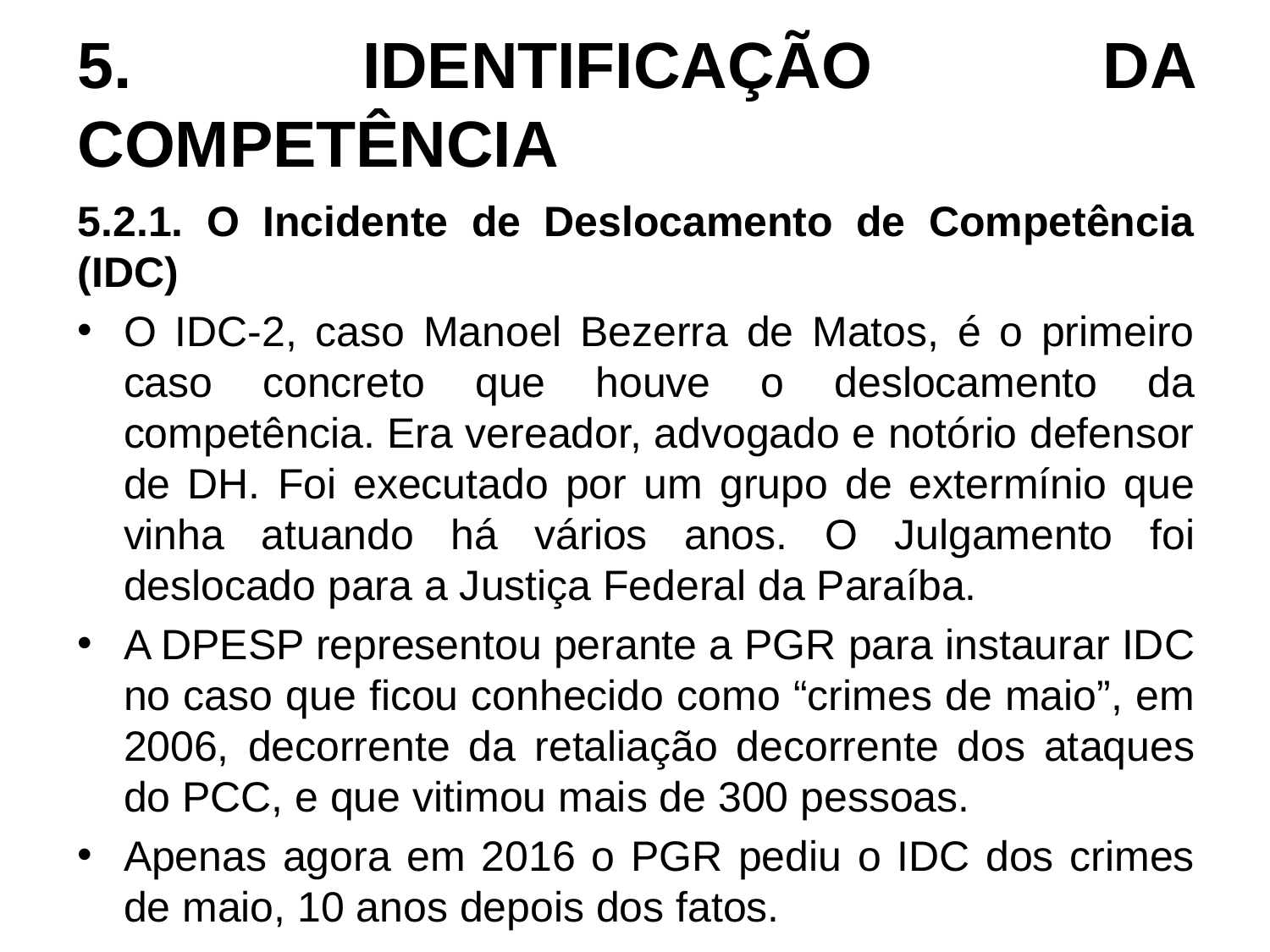

# 5. IDENTIFICAÇÃO DA COMPETÊNCIA
5.2.1. O Incidente de Deslocamento de Competência (IDC)
O IDC-2, caso Manoel Bezerra de Matos, é o primeiro caso concreto que houve o deslocamento da competência. Era vereador, advogado e notório defensor de DH. Foi executado por um grupo de extermínio que vinha atuando há vários anos. O Julgamento foi deslocado para a Justiça Federal da Paraíba.
A DPESP representou perante a PGR para instaurar IDC no caso que ficou conhecido como “crimes de maio”, em 2006, decorrente da retaliação decorrente dos ataques do PCC, e que vitimou mais de 300 pessoas.
Apenas agora em 2016 o PGR pediu o IDC dos crimes de maio, 10 anos depois dos fatos.